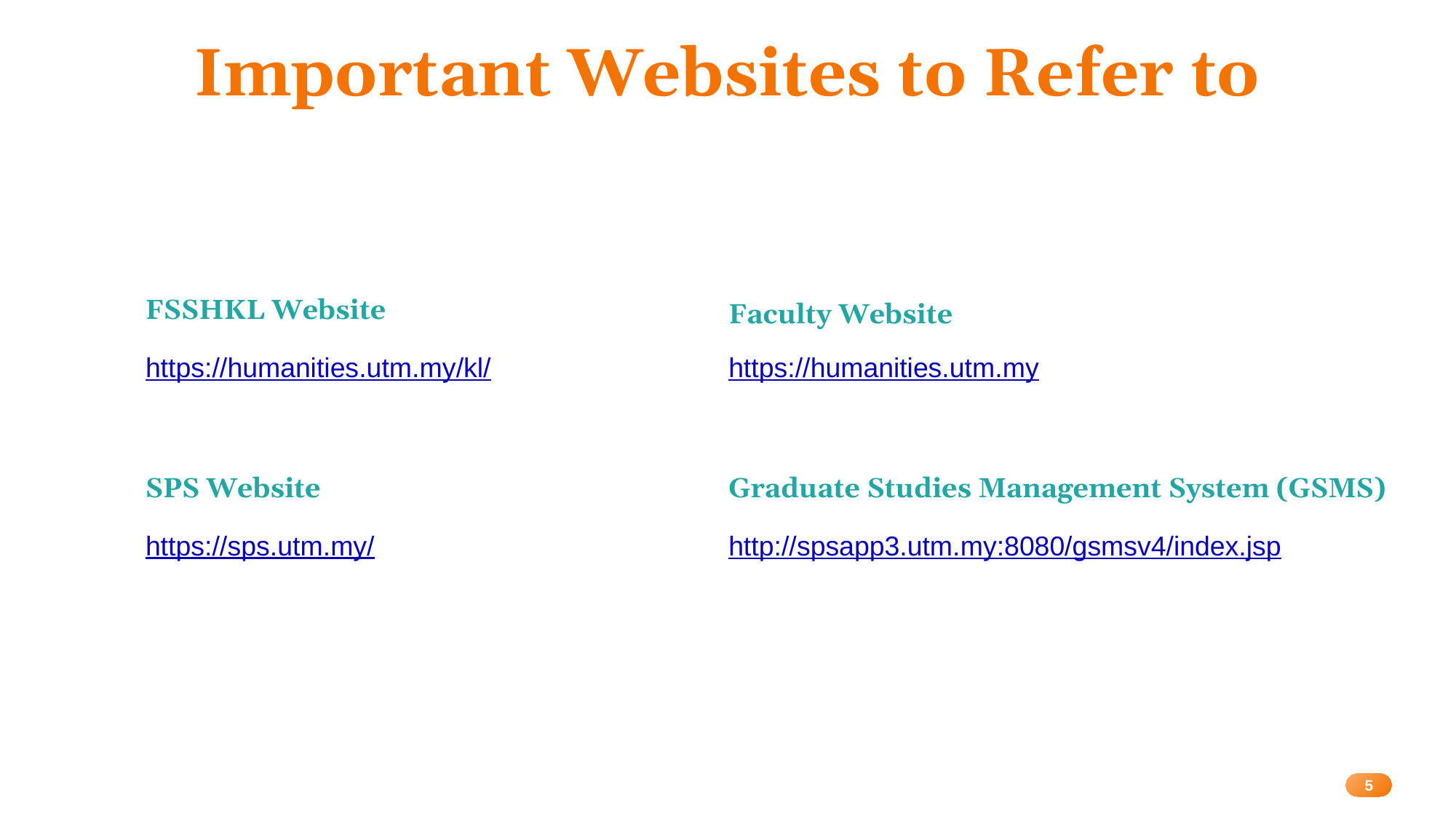

# Important Websites to Refer to
FSSHKL Website
Faculty Website
https://humanities.utm.my/kl/
https://humanities.utm.my

Graduate Studies Management System (GSMS)
SPS Website
https://sps.utm.my/
http://spsapp3.utm.my:8080/gsmsv4/index.jsp